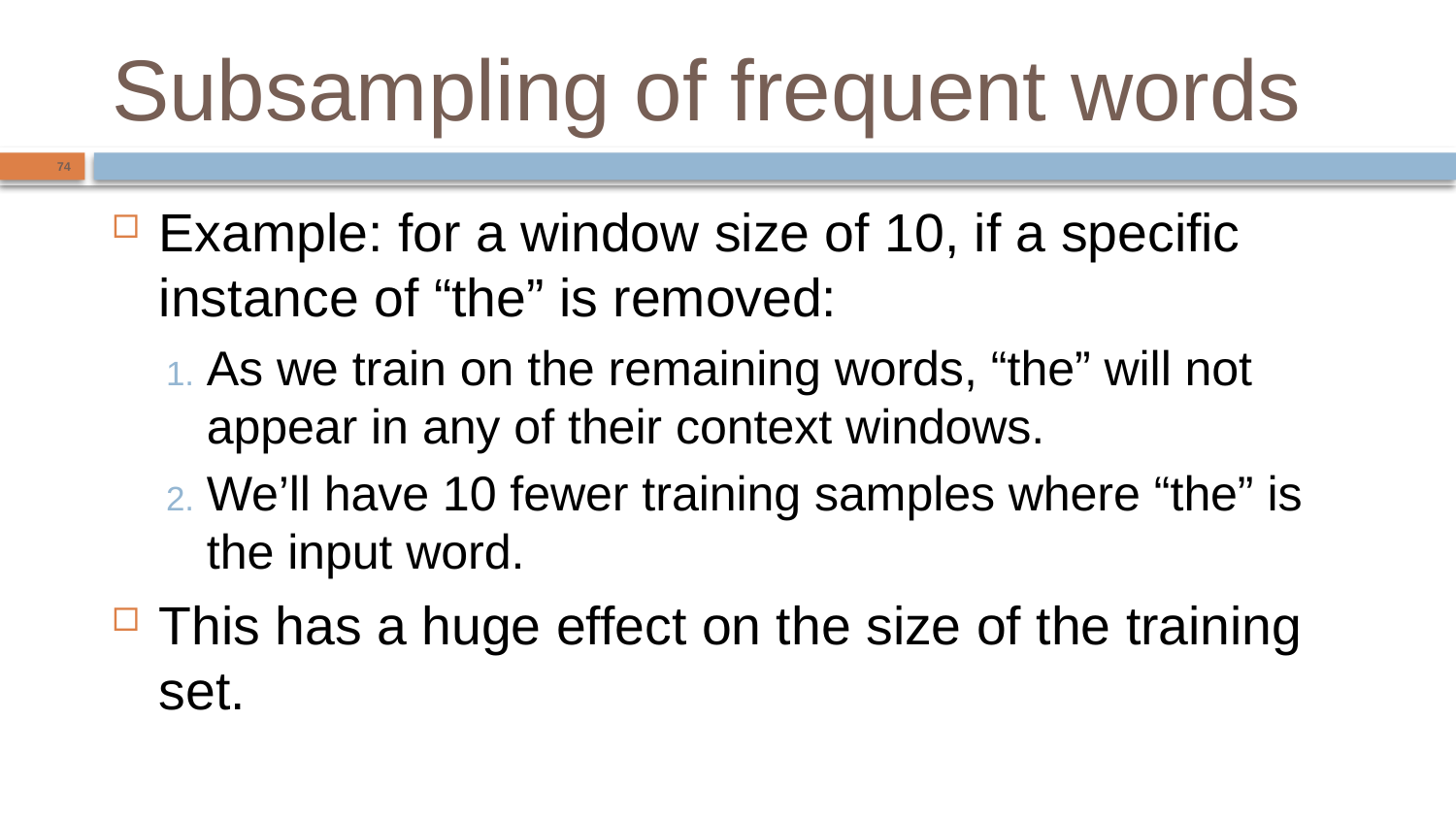

# Subsampling of frequent words
74
Example: for a window size of 10, if a specific instance of “the” is removed:
As we train on the remaining words, “the” will not appear in any of their context windows.
We’ll have 10 fewer training samples where “the” is the input word.
This has a huge effect on the size of the training set.